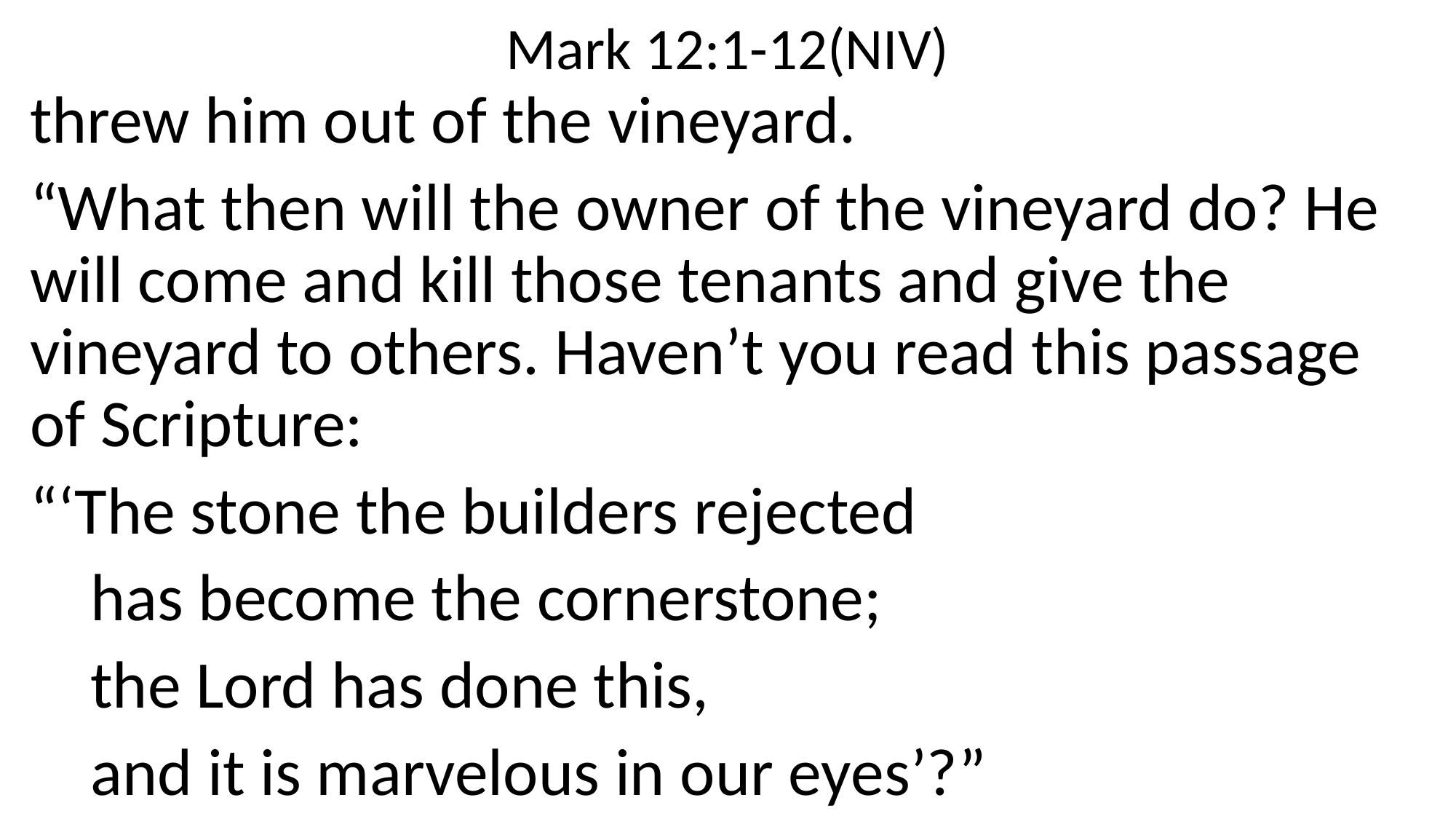

# Mark 12:1-12(NIV)
threw him out of the vineyard.
“What then will the owner of the vineyard do? He will come and kill those tenants and give the vineyard to others. Haven’t you read this passage of Scripture:
“‘The stone the builders rejected
    has become the cornerstone;
    the Lord has done this,
    and it is marvelous in our eyes’?”